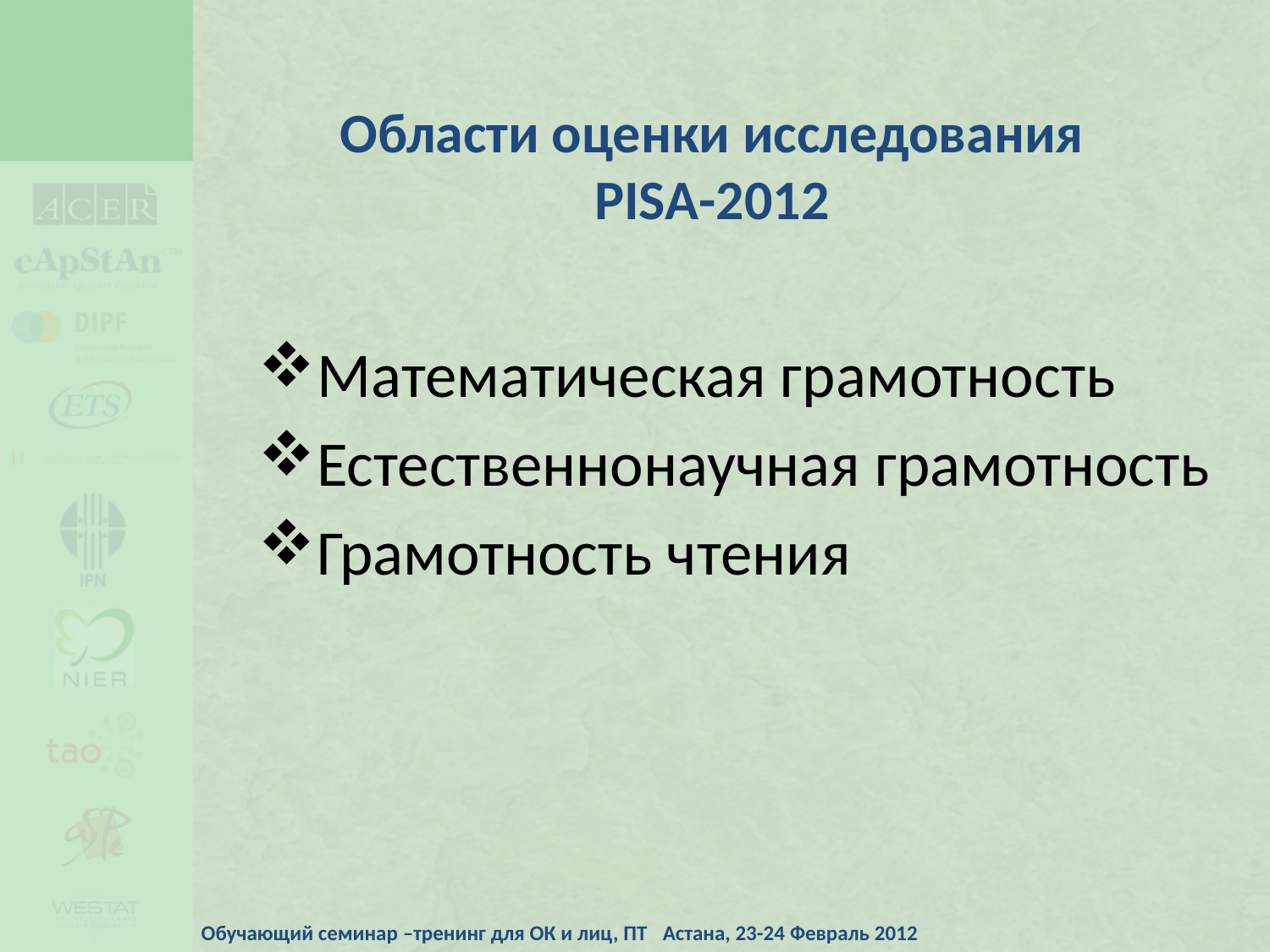

# Области оценки исследования PISA-2012
Математическая грамотность
Естественнонаучная грамотность
Грамотность чтения

Обучающий семинар –тренинг для ОК и лиц, ПТ   Астана, 23-24 Февраль 2012